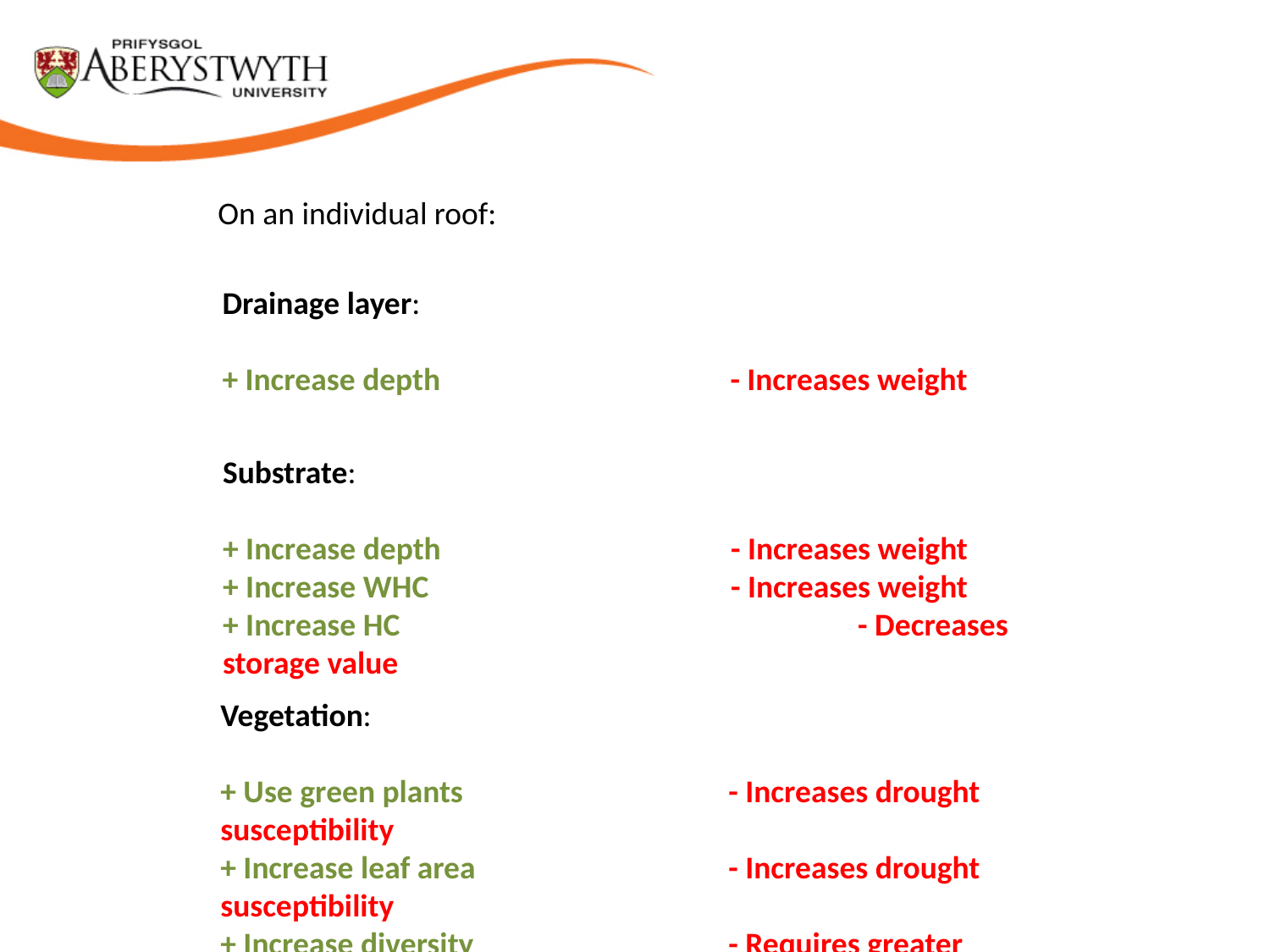

On an individual roof:
Drainage layer:

+ Increase depth			- Increases weight
Substrate:

+ Increase depth			- Increases weight
+ Increase WHC			- Increases weight
+ Increase HC				- Decreases storage value

Vegetation:

+ Use green plants 			- Increases drought susceptibility
+ Increase leaf area		- Increases drought susceptibility
+ Increase diversity			- Requires greater maintenance